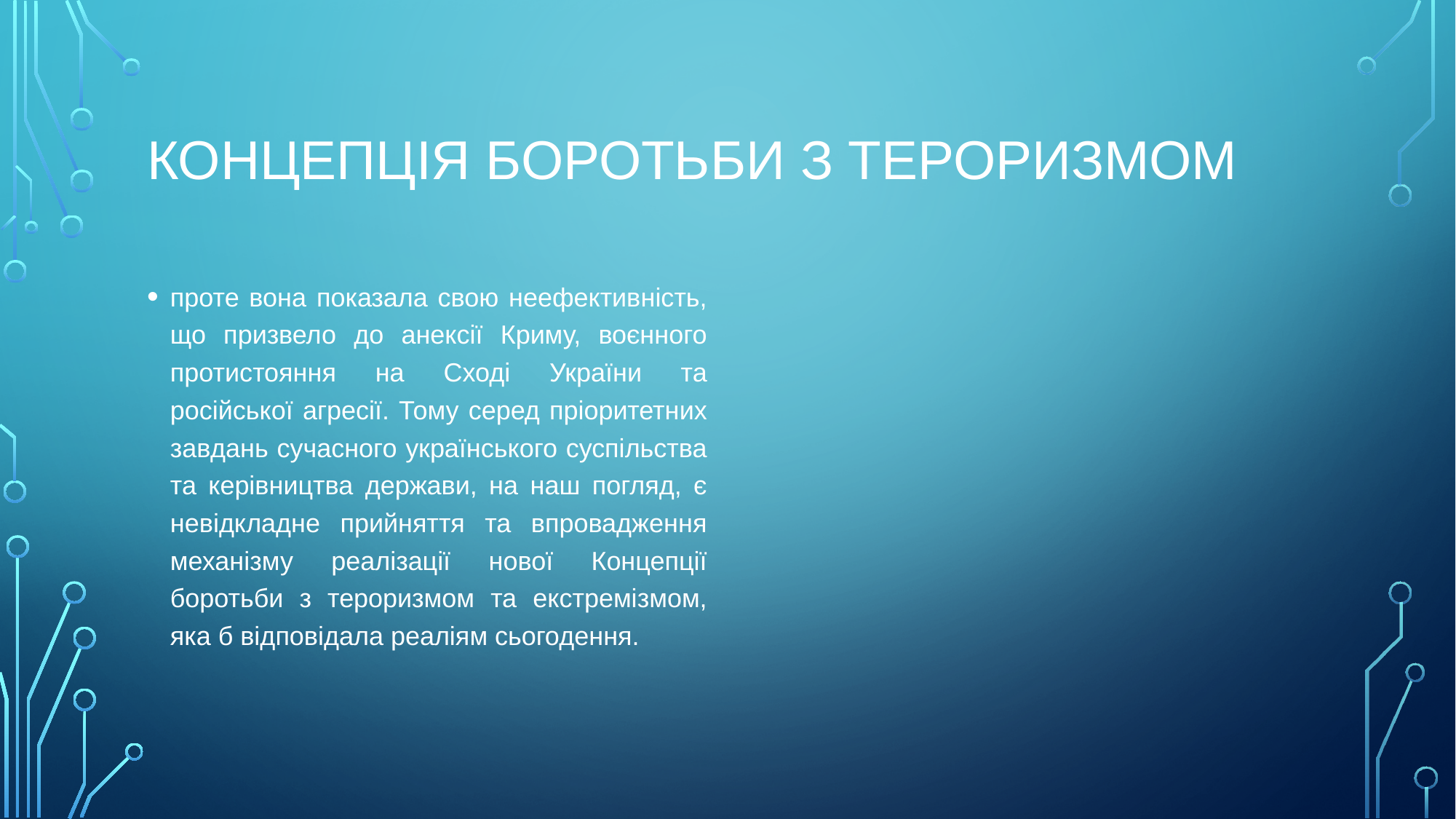

# Концепція боротьби з тероризмом
проте вона показала свою неефективність, що призвело до анексії Криму, воєнного протистояння на Сході України та російської агресії. Тому серед пріоритетних завдань сучасного українського суспільства та керівництва держави, на наш погляд, є невідкладне прийняття та впровадження механізму реалізації нової Концепції боротьби з тероризмом та екстремізмом, яка б відповідала реаліям сьогодення.